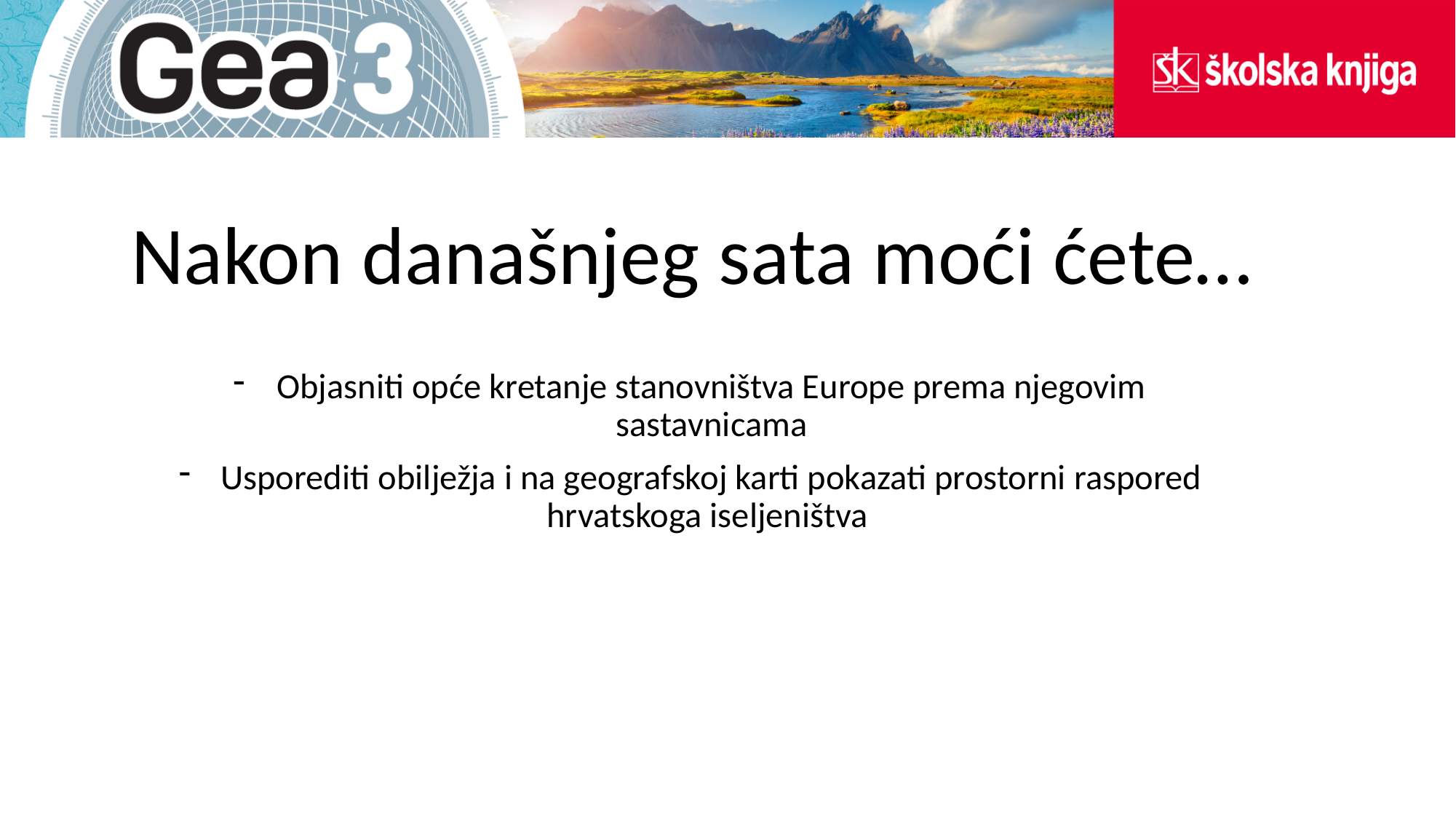

# Nakon današnjeg sata moći ćete…
Objasniti opće kretanje stanovništva Europe prema njegovim sastavnicama
Usporediti obilježja i na geografskoj karti pokazati prostorni raspored hrvatskoga iseljeništva